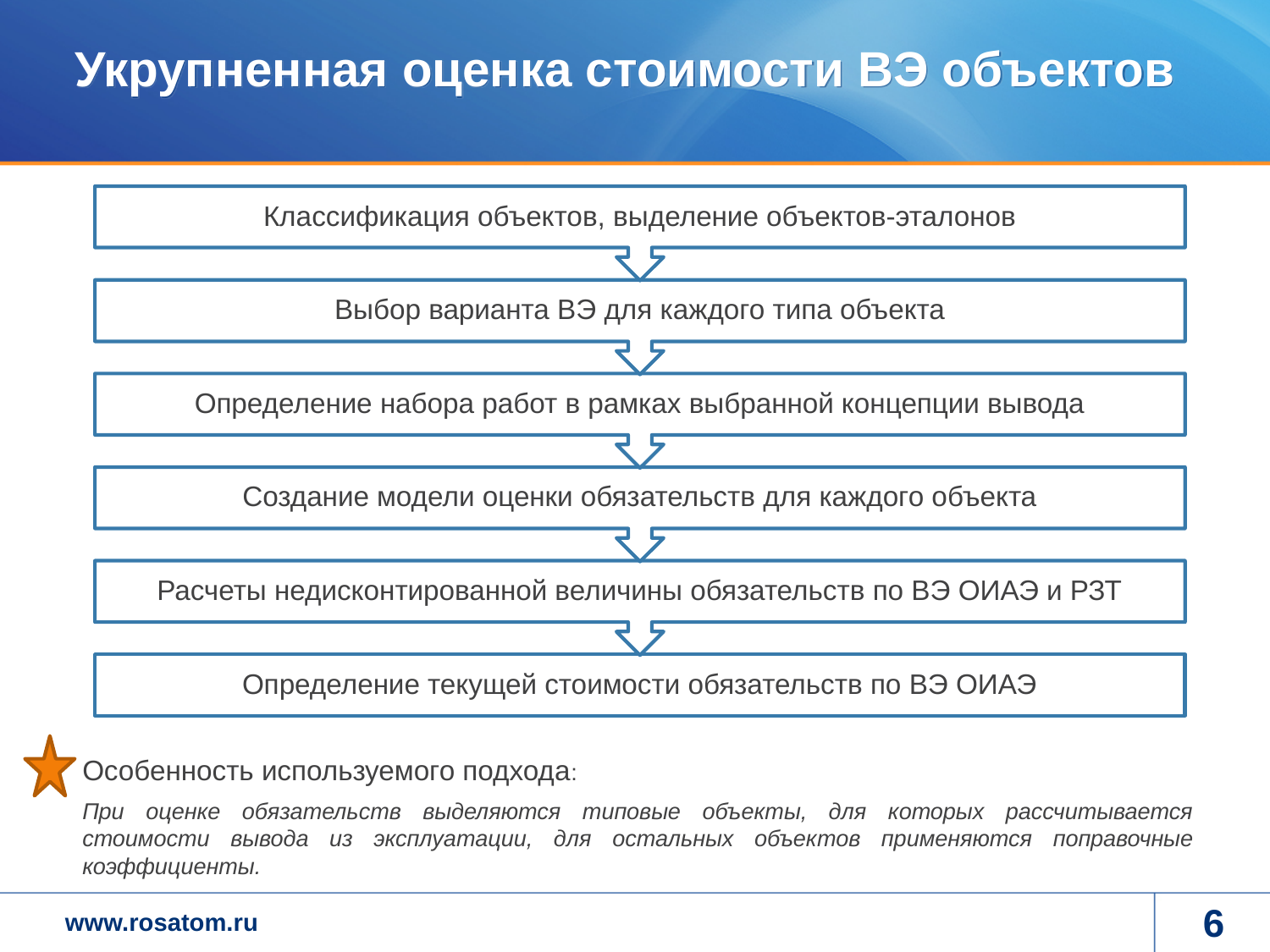

# Укрупненная оценка стоимости ВЭ объектов
Определение текущей стоимости обязательств по ВЭ ОИАЭ
Расчеты недисконтированной величины обязательств по ВЭ ОИАЭ и РЗТ
Создание модели оценки обязательств для каждого объекта
Определение набора работ в рамках выбранной концепции вывода
Выбор варианта ВЭ для каждого типа объекта
Классификация объектов, выделение объектов-эталонов

	Особенность используемого подхода:
	При оценке обязательств выделяются типовые объекты, для которых рассчитывается стоимости вывода из эксплуатации, для остальных объектов применяются поправочные коэффициенты.

6